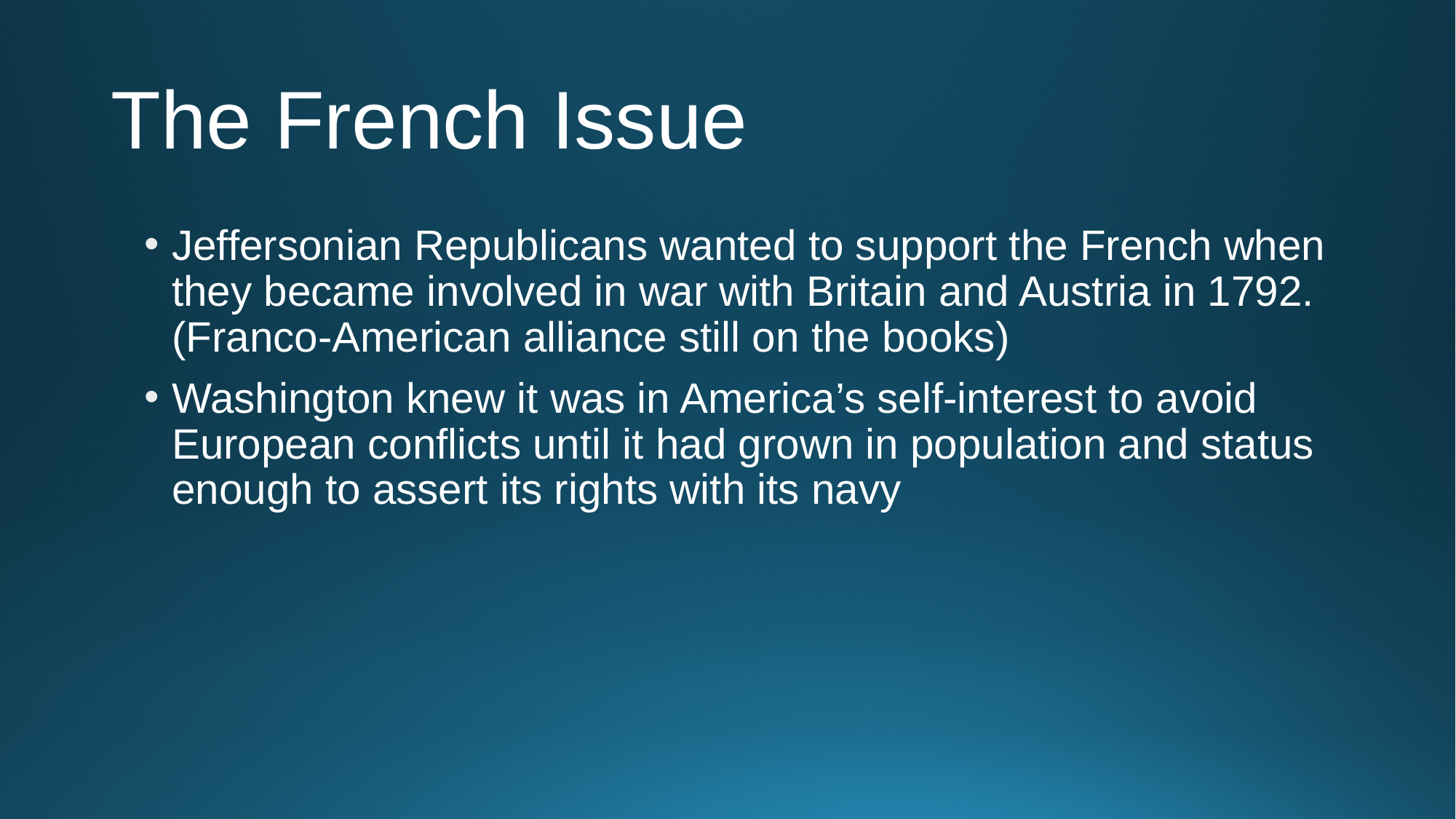

# The French Issue
Jeffersonian Republicans wanted to support the French when they became involved in war with Britain and Austria in 1792. (Franco-American alliance still on the books)
Washington knew it was in America’s self-interest to avoid European conflicts until it had grown in population and status enough to assert its rights with its navy